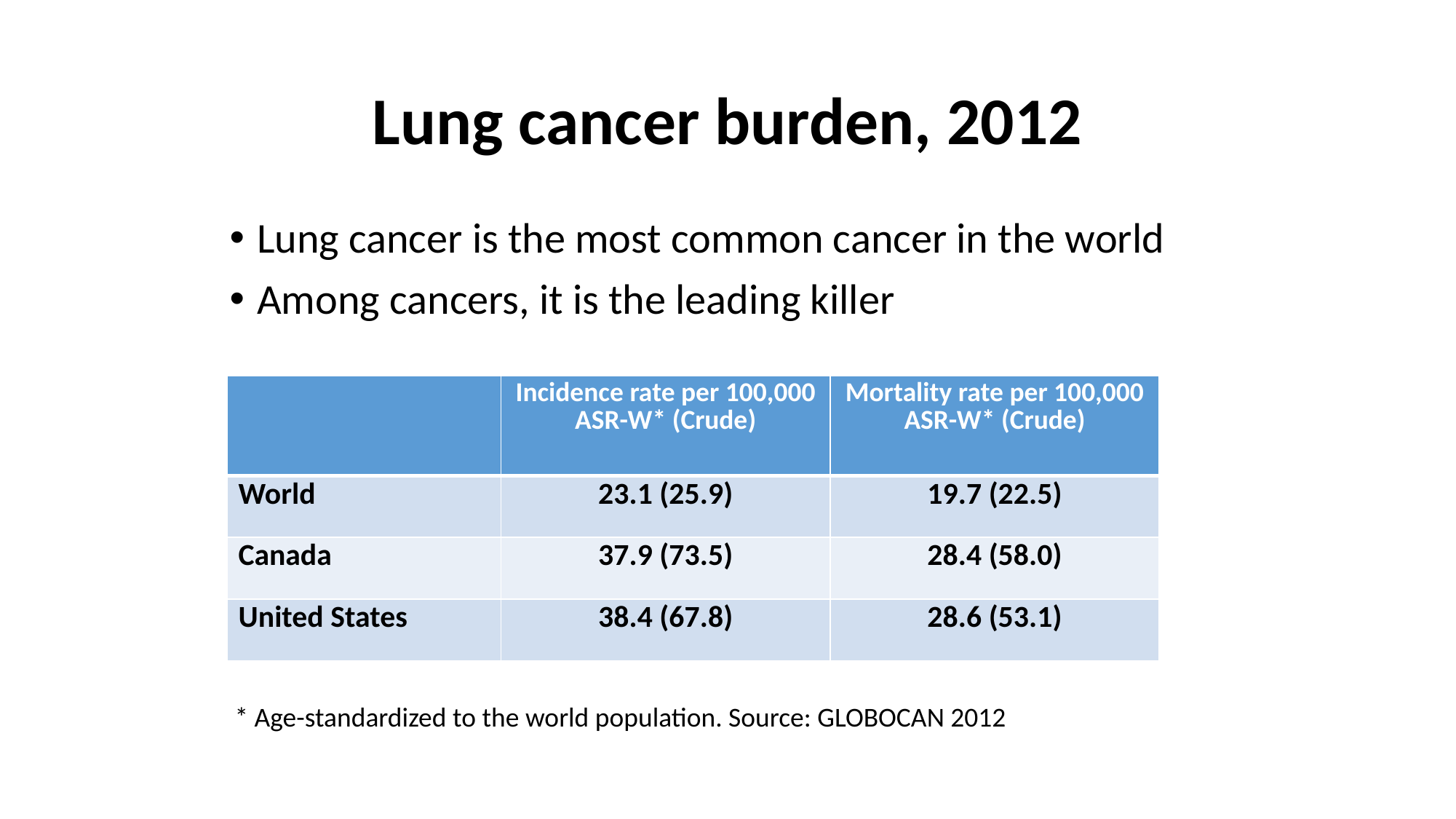

# Lung cancer burden, 2012
Lung cancer is the most common cancer in the world
Among cancers, it is the leading killer

|  | Incidence rate per 100,000 ASR-W\* (Crude) | Mortality rate per 100,000 ASR-W\* (Crude) |
| --- | --- | --- |
| World | 23.1 (25.9) | 19.7 (22.5) |
| Canada | 37.9 (73.5) | 28.4 (58.0) |
| United States | 38.4 (67.8) | 28.6 (53.1) |
* Age-standardized to the world population. Source: GLOBOCAN 2012